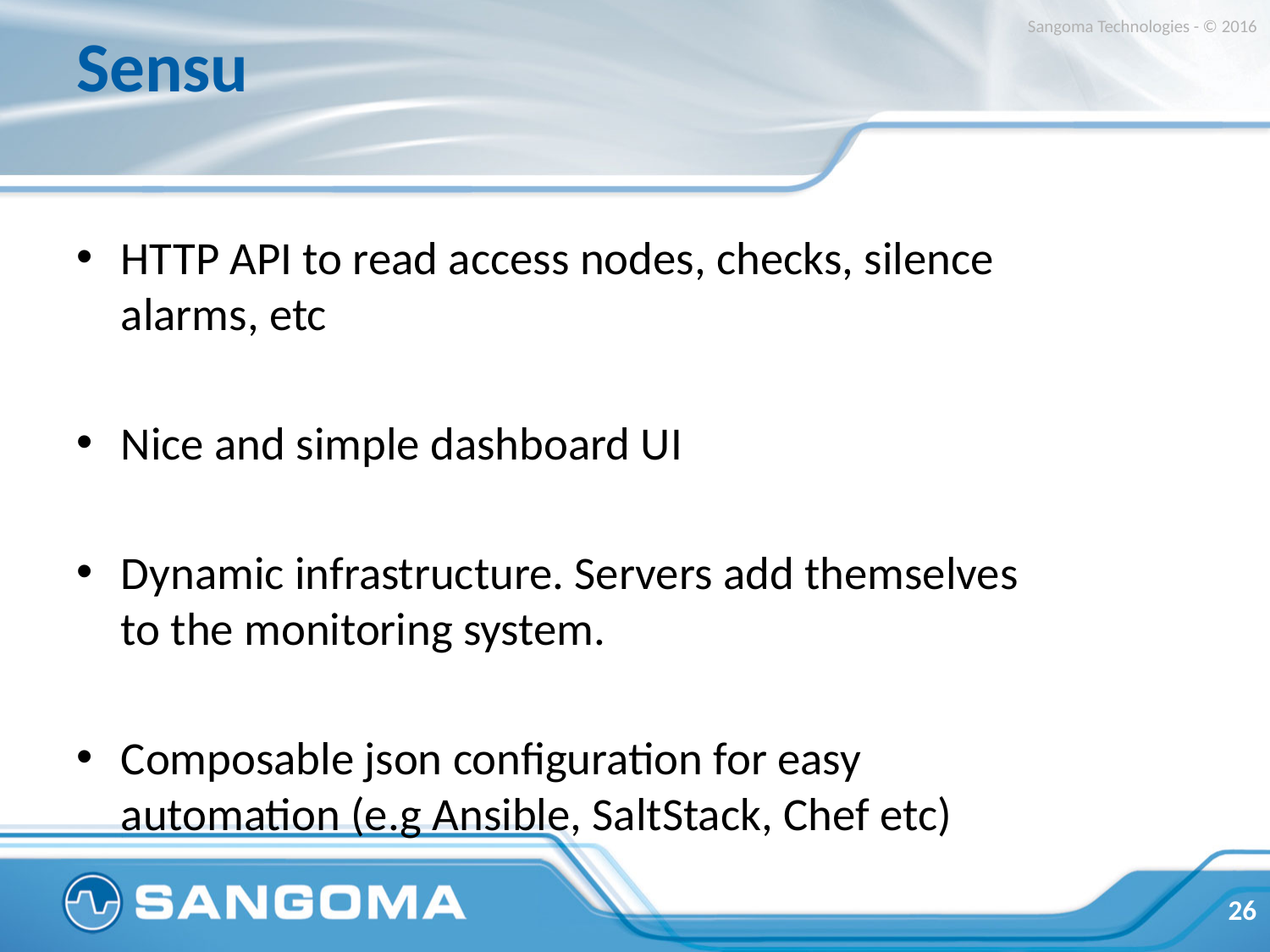

# Sensu
Sangoma Technologies - © 2016
HTTP API to read access nodes, checks, silence alarms, etc

Nice and simple dashboard UI

Dynamic infrastructure. Servers add themselves to the monitoring system.

Composable json configuration for easy automation (e.g Ansible, SaltStack, Chef etc)

26